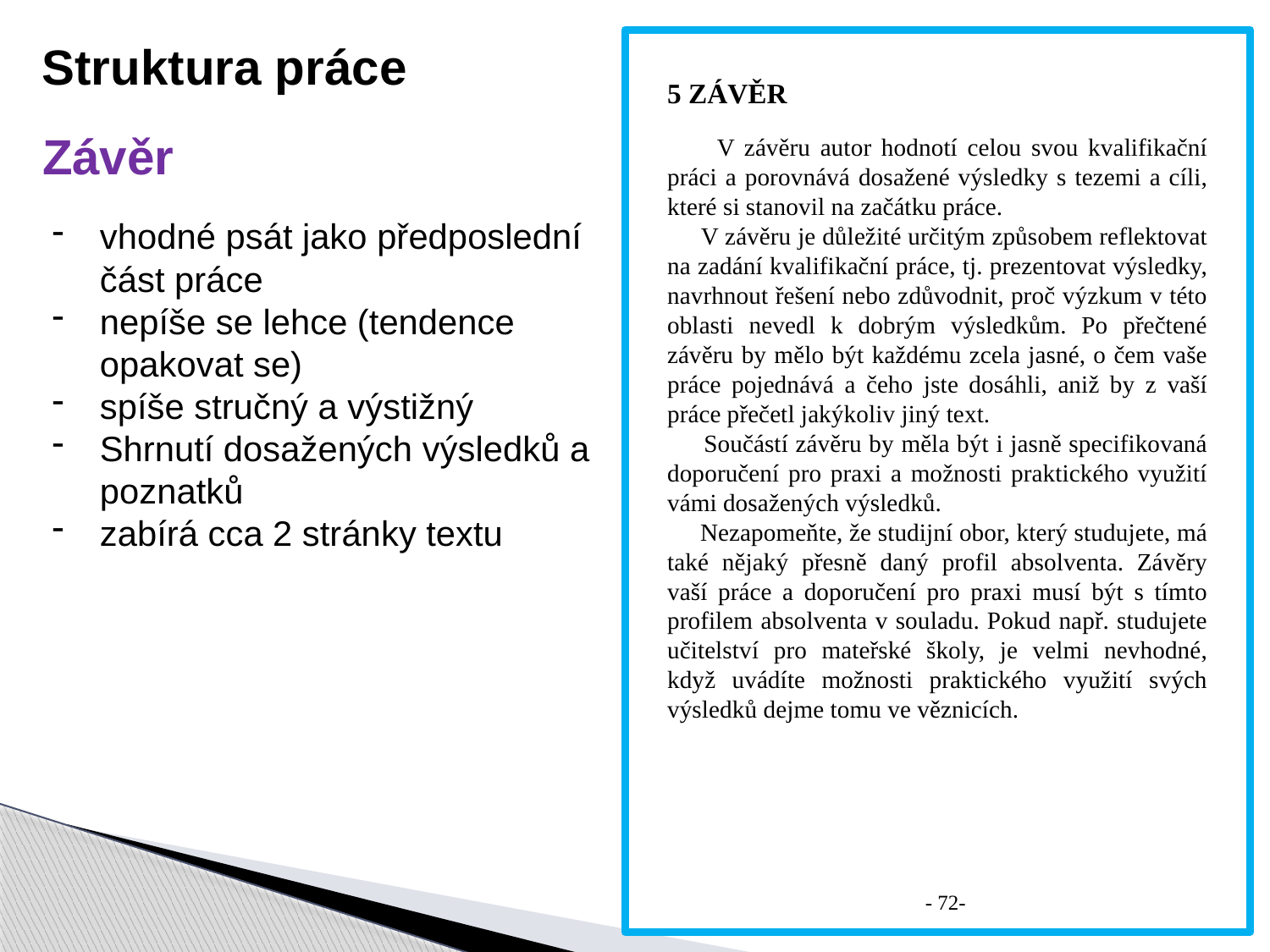

Struktura práce

5 ZÁVĚR
Závěr
     V závěru autor hodnotí celou svou kvalifikační práci a porovnává dosažené výsledky s tezemi a cíli, které si stanovil na začátku práce.
     V závěru je důležité určitým způsobem reflektovat na zadání kvalifikační práce, tj. prezentovat výsledky, navrhnout řešení nebo zdůvodnit, proč výzkum v této oblasti nevedl k dobrým výsledkům. Po přečtené závěru by mělo být každému zcela jasné, o čem vaše práce pojednává a čeho jste dosáhli, aniž by z vaší práce přečetl jakýkoliv jiný text.
     Součástí závěru by měla být i jasně specifikovaná doporučení pro praxi a možnosti praktického využití vámi dosažených výsledků.
     Nezapomeňte, že studijní obor, který studujete, má také nějaký přesně daný profil absolventa. Závěry vaší práce a doporučení pro praxi musí být s tímto profilem absolventa v souladu. Pokud např. studujete učitelství pro mateřské školy, je velmi nevhodné, když uvádíte možnosti praktického využití svých výsledků dejme tomu ve věznicích.
vhodné psát jako předposlední část práce
nepíše se lehce (tendence opakovat se)
spíše stručný a výstižný
Shrnutí dosažených výsledků a poznatků
zabírá cca 2 stránky textu
- 72-